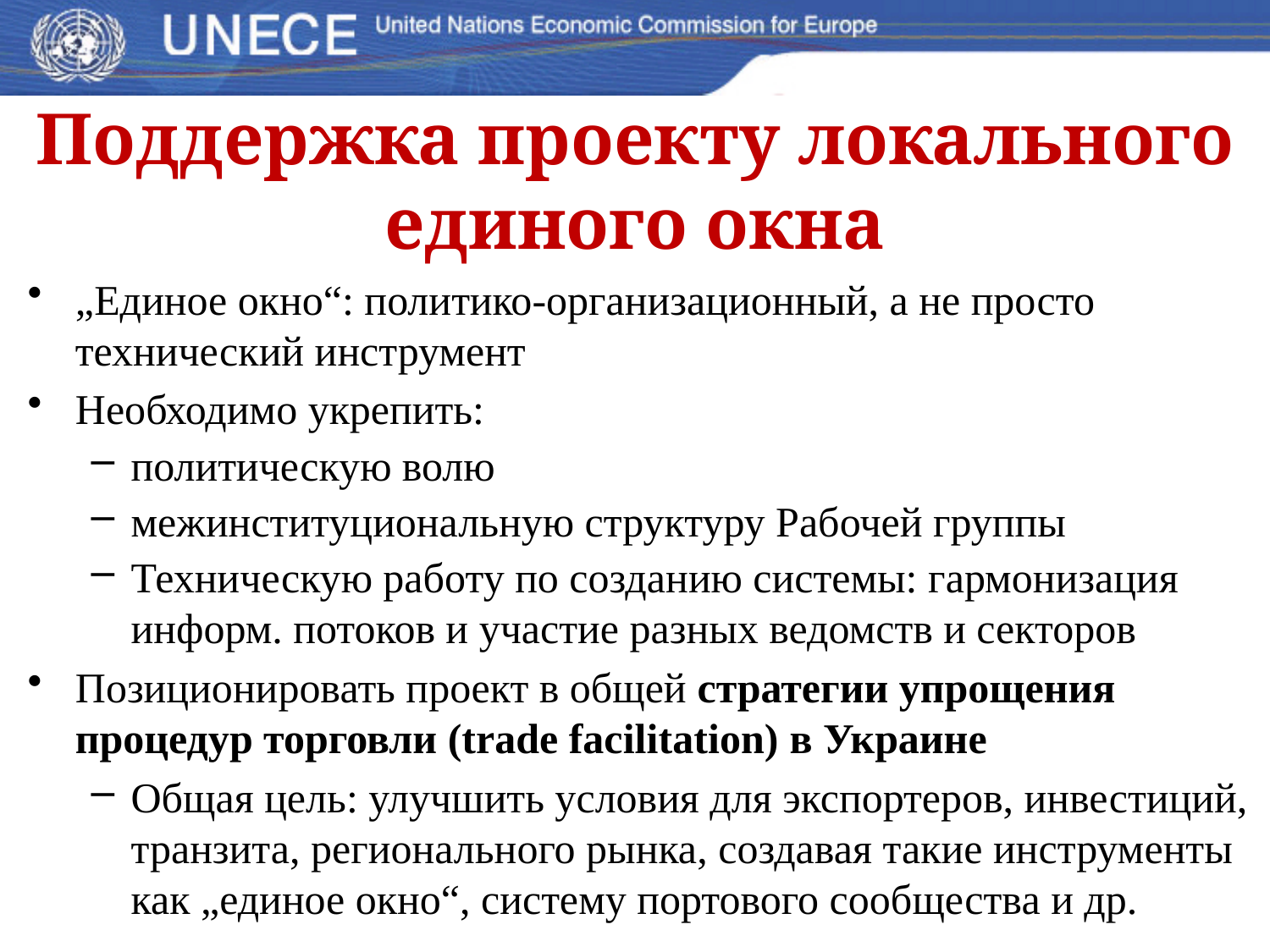

# Поддержка проекту локального единого окна
„Единое окно“: политико-организационный, а не просто технический инструмент
Необходимо укрепить:
политическую волю
межинституциональную структуру Рабочей группы
Техническую работу по созданию системы: гармонизация информ. потоков и участие разных ведомств и секторов
Позиционировать проект в общей стратегии упрощения процедур торговли (trade facilitation) в Украине
Общая цель: улучшить условия для экспортеров, инвестиций, транзита, регионального рынка, создавая такие инструменты как „единое окно“, систему портового сообщества и др.